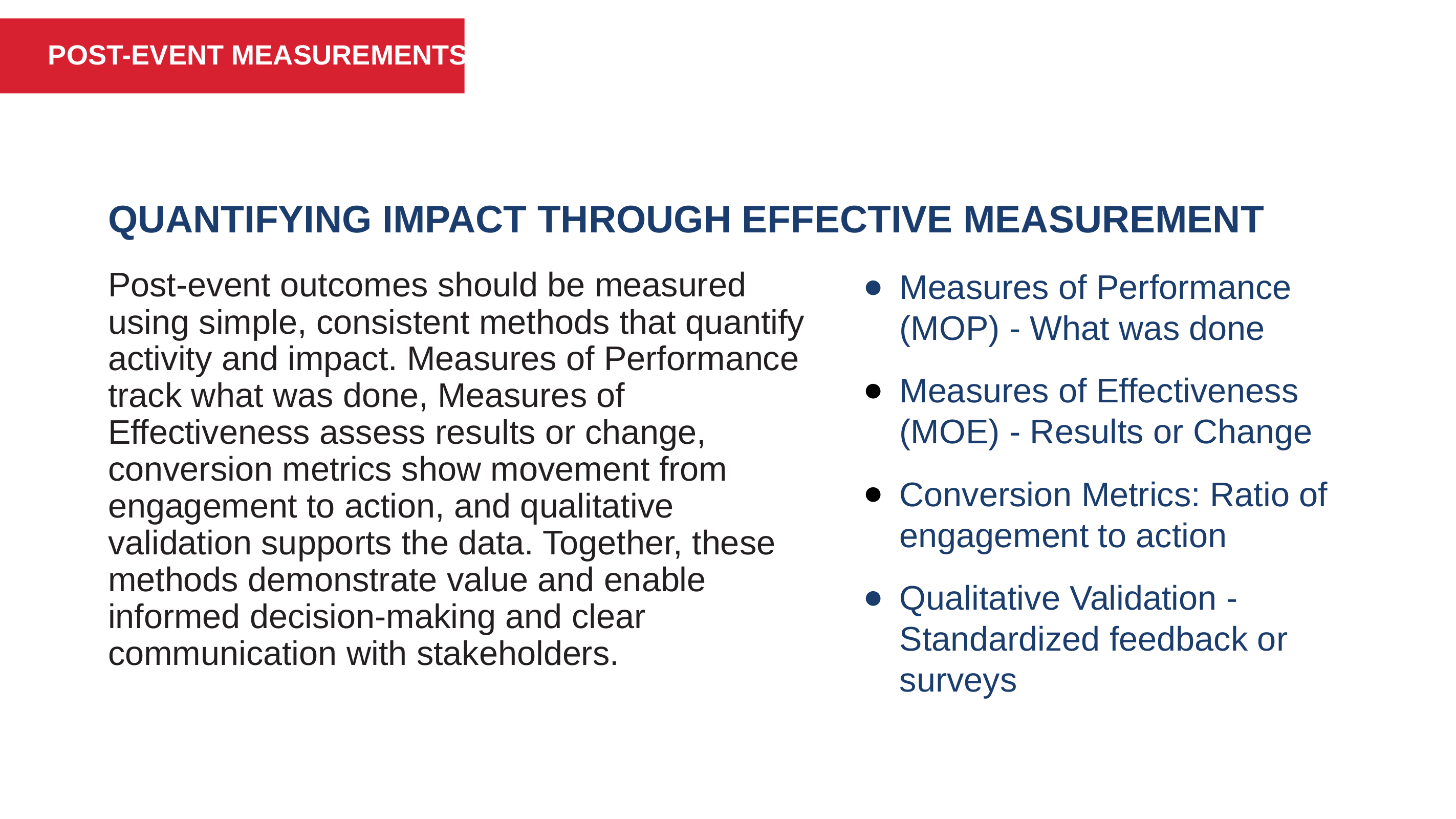

POST-EVENT MEASUREMENTS
QUANTIFYING IMPACT THROUGH EFFECTIVE MEASUREMENT

Measures of Performance (MOP) - What was done

Measures of Effectiveness (MOE) - Results or Change

Conversion Metrics: Ratio of engagement to action

Qualitative Validation - Standardized feedback or surveys

Post-event outcomes should be measured using simple, consistent methods that quantify activity and impact. Measures of Performance track what was done, Measures of Effectiveness assess results or change, conversion metrics show movement from engagement to action, and qualitative validation supports the data. Together, these methods demonstrate value and enable informed decision-making and clear communication with stakeholders.